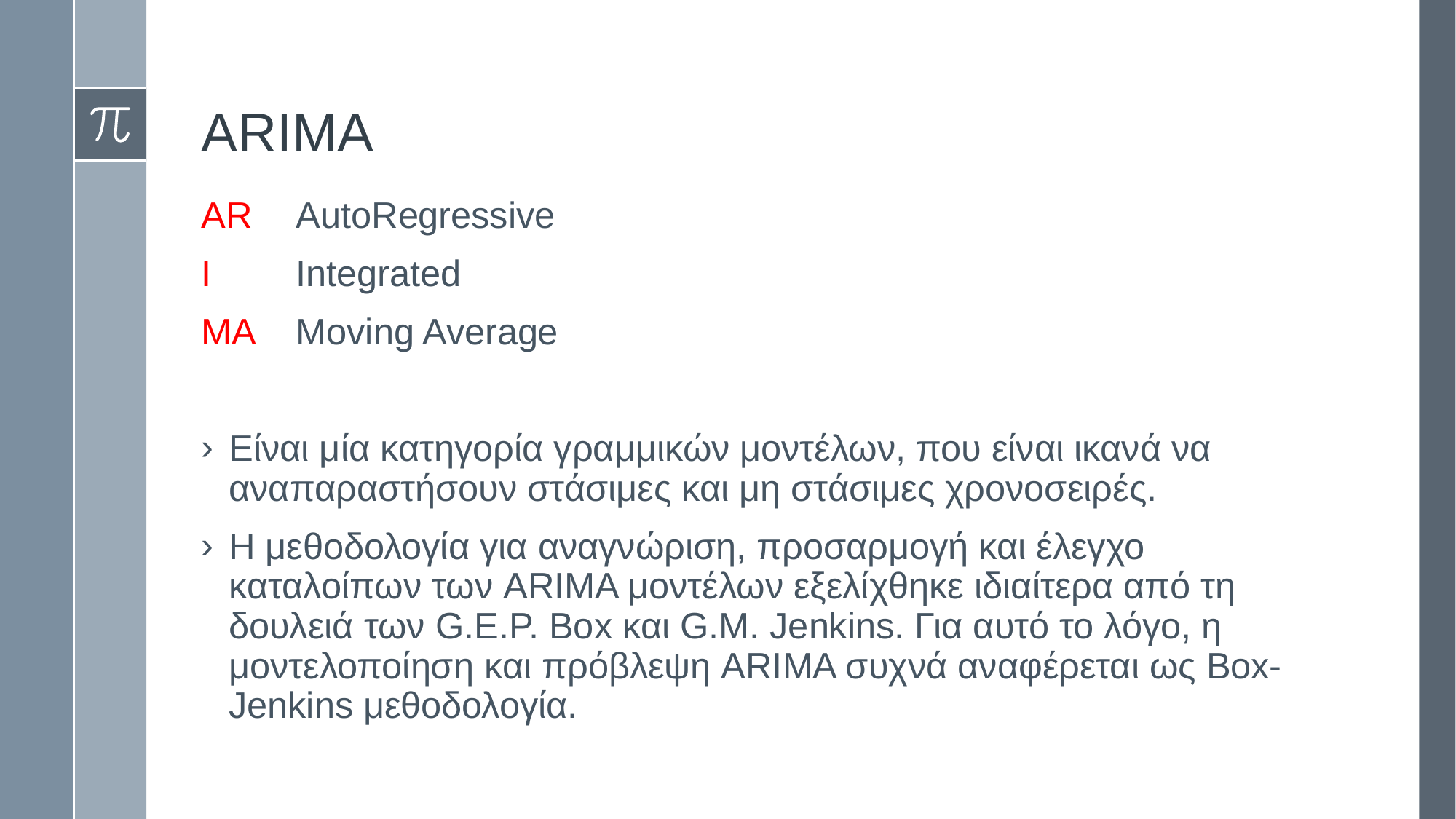

# ARIMA
AR	AutoRegressive
I	Integrated
MA	Moving Average

Eίναι μία κατηγορία γραμμικών μοντέλων, που είναι ικανά να αναπαραστήσουν στάσιμες και μη στάσιμες χρονοσειρές.
Η μεθοδολογία για αναγνώριση, προσαρμογή και έλεγχο καταλοίπων των ARIMA μοντέλων εξελίχθηκε ιδιαίτερα από τη δουλειά των G.E.P. Box και G.M. Jenkins. Για αυτό το λόγο, η μοντελοποίηση και πρόβλεψη ARIMA συχνά αναφέρεται ως Box-Jenkins μεθοδολογία.